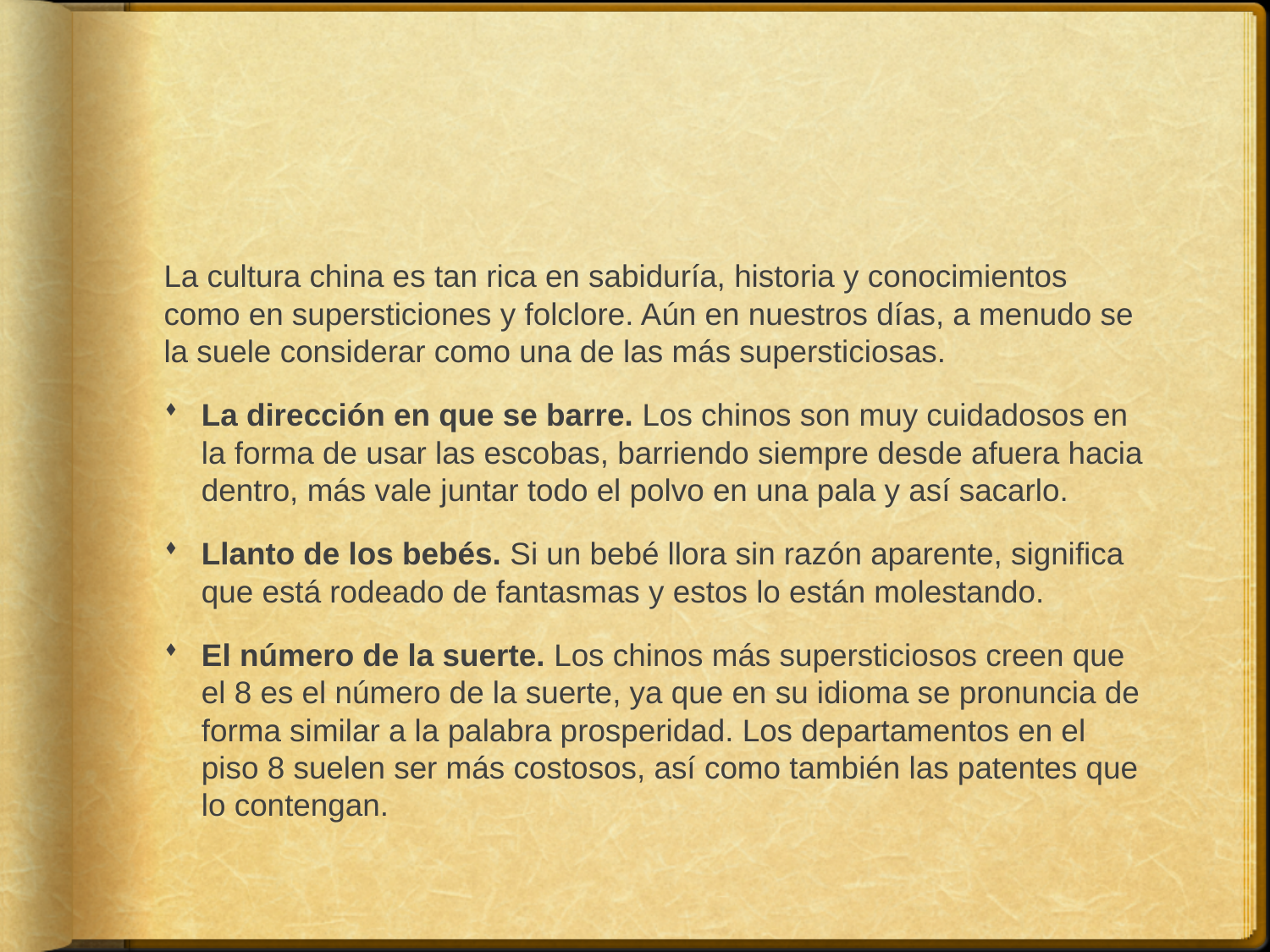

#
La cultura china es tan rica en sabiduría, historia y conocimientos como en supersticiones y folclore. Aún en nuestros días, a menudo se la suele considerar como una de las más supersticiosas.
La dirección en que se barre. Los chinos son muy cuidadosos en la forma de usar las escobas, barriendo siempre desde afuera hacia dentro, más vale juntar todo el polvo en una pala y así sacarlo.
Llanto de los bebés. Si un bebé llora sin razón aparente, significa que está rodeado de fantasmas y estos lo están molestando.
El número de la suerte. Los chinos más supersticiosos creen que el 8 es el número de la suerte, ya que en su idioma se pronuncia de forma similar a la palabra prosperidad. Los departamentos en el piso 8 suelen ser más costosos, así como también las patentes que lo contengan.